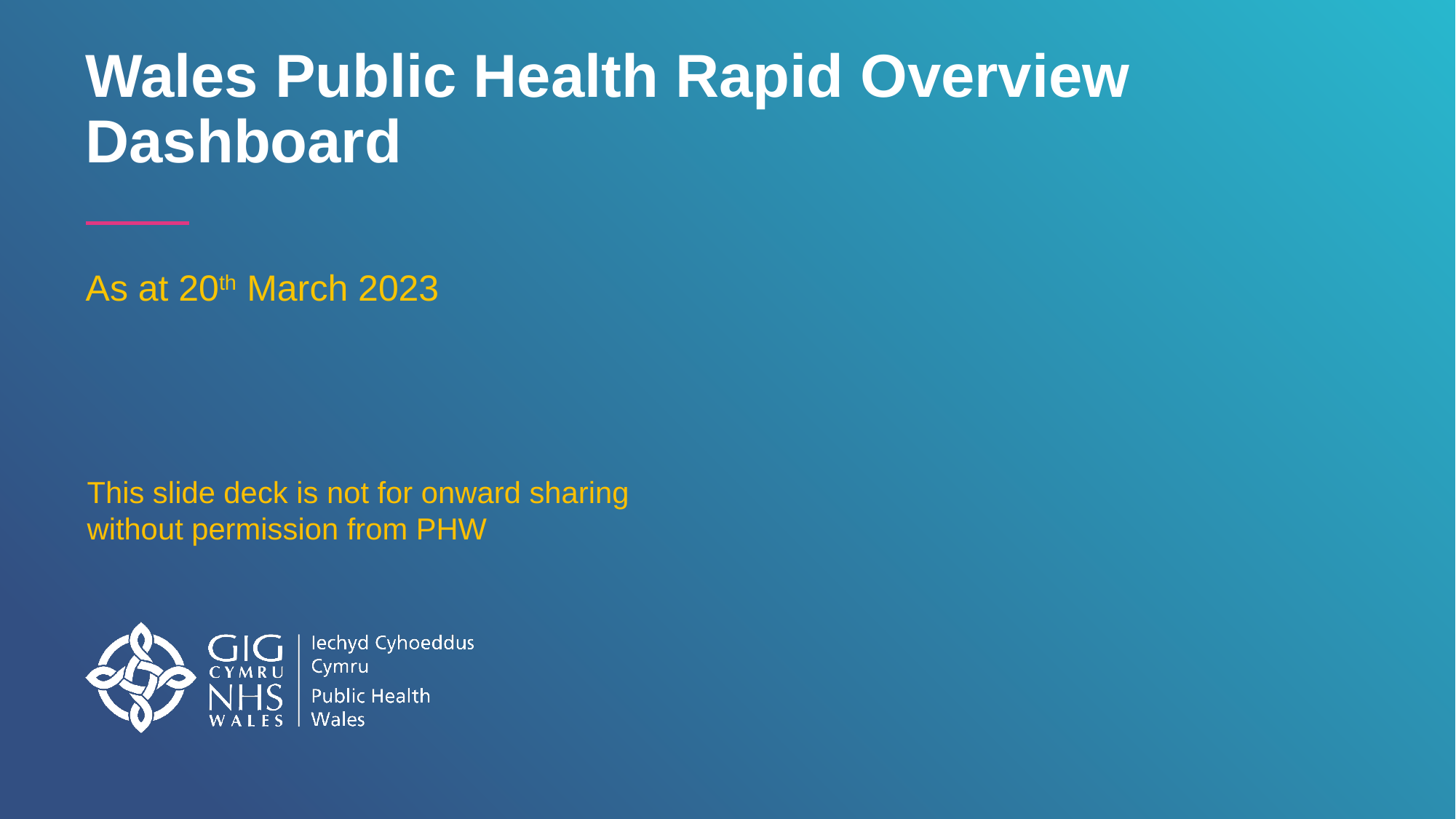

# Wales Public Health Rapid Overview Dashboard
As at 20th March 2023
This slide deck is not for onward sharing without permission from PHW